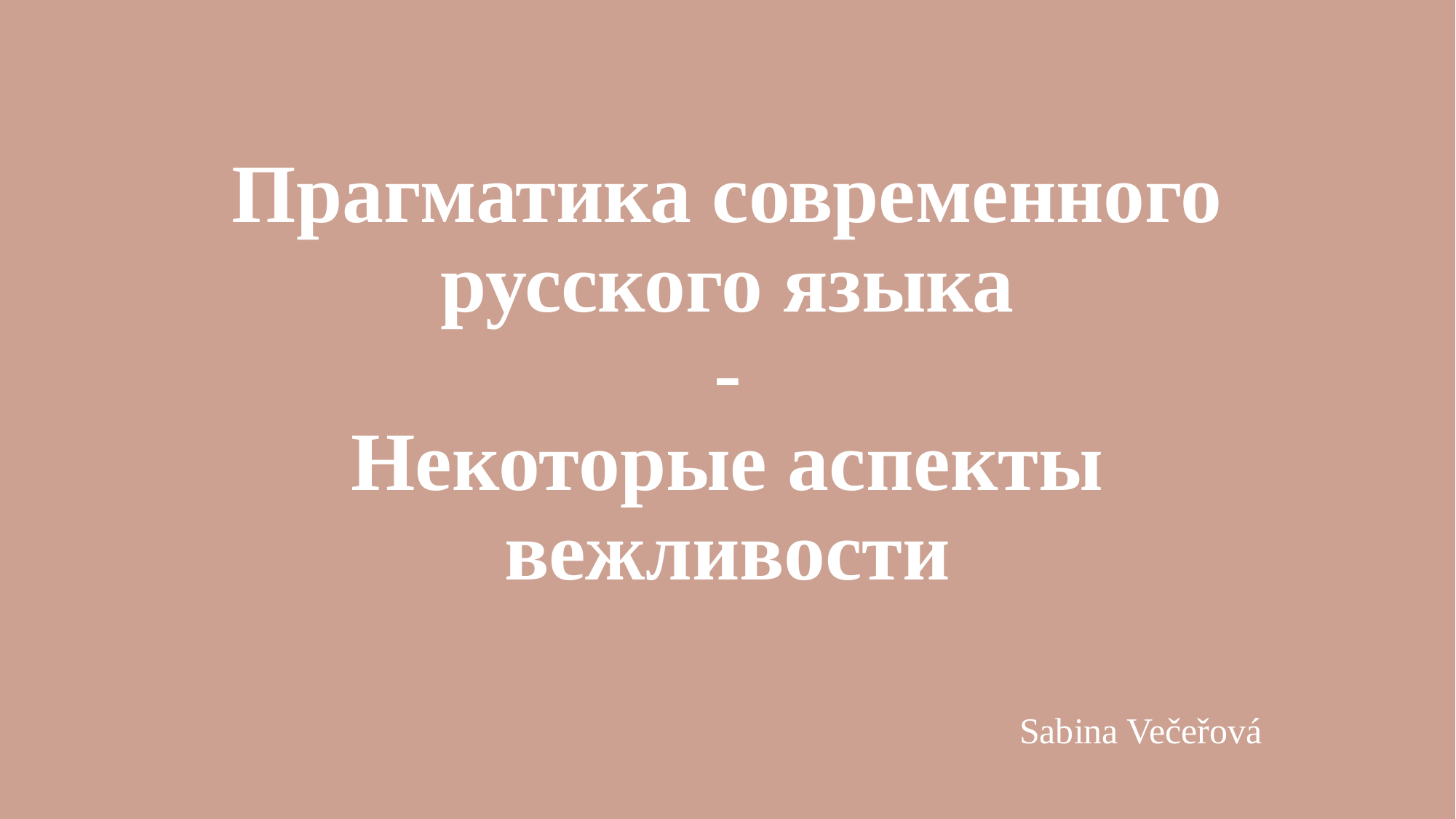

# Прагматика современного русского языка - Некоторые аспекты вежливости
Sabina Večeřová